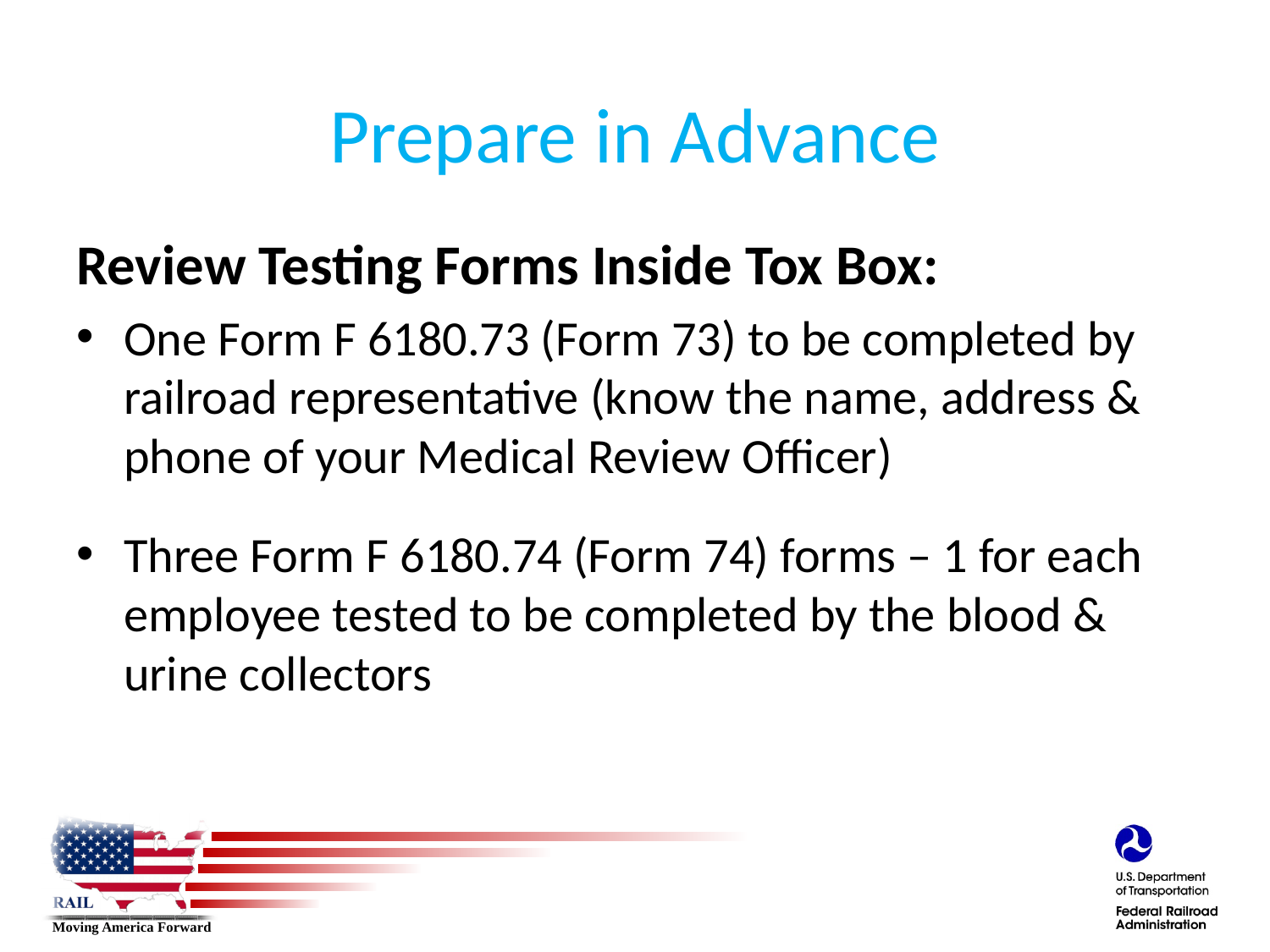

# Prepare in Advance
Review Testing Forms Inside Tox Box:
One Form F 6180.73 (Form 73) to be completed by railroad representative (know the name, address & phone of your Medical Review Officer)

Three Form F 6180.74 (Form 74) forms – 1 for each employee tested to be completed by the blood & urine collectors